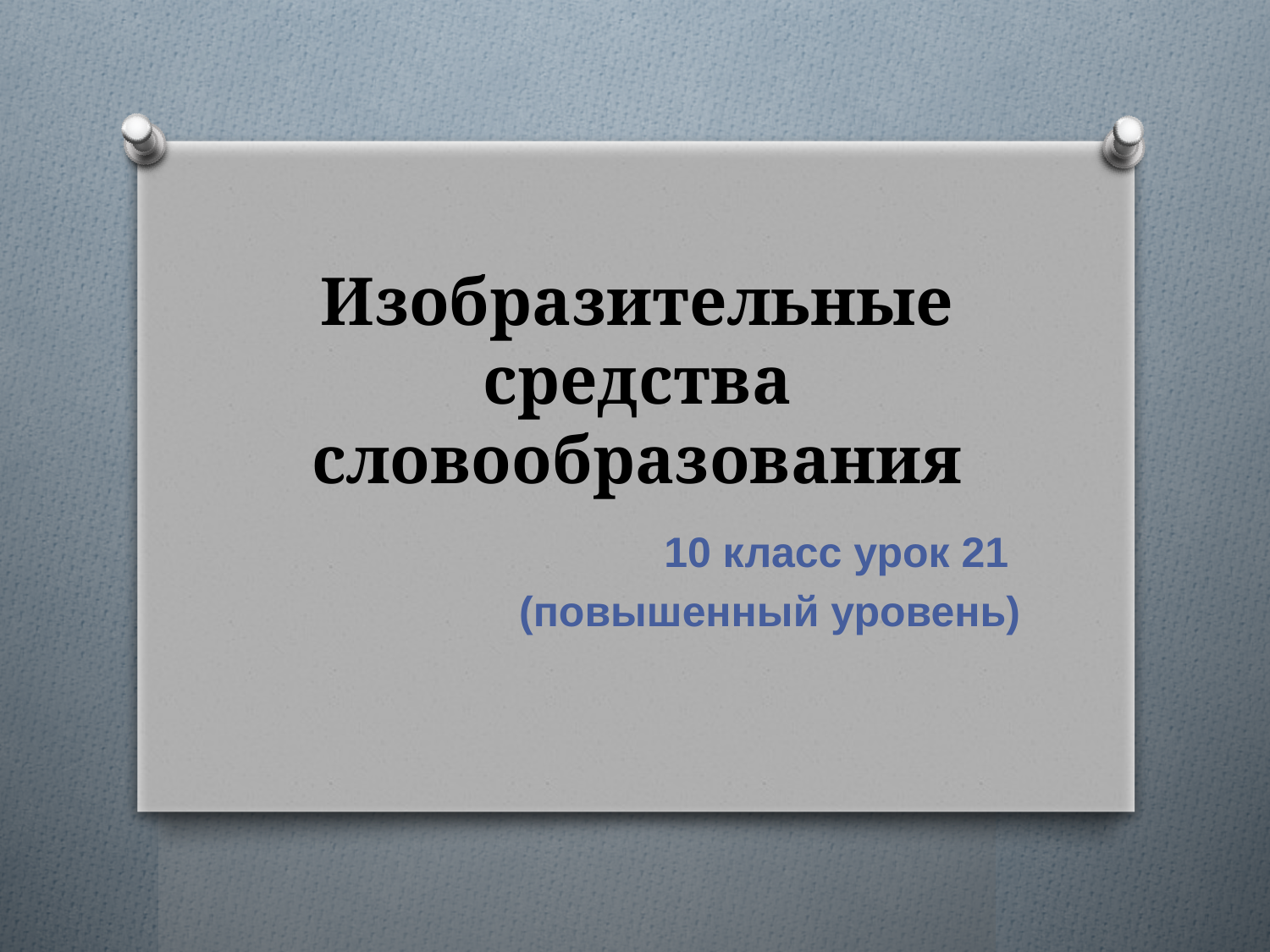

# Изобразительные средства словообразования
10 класс урок 21
(повышенный уровень)